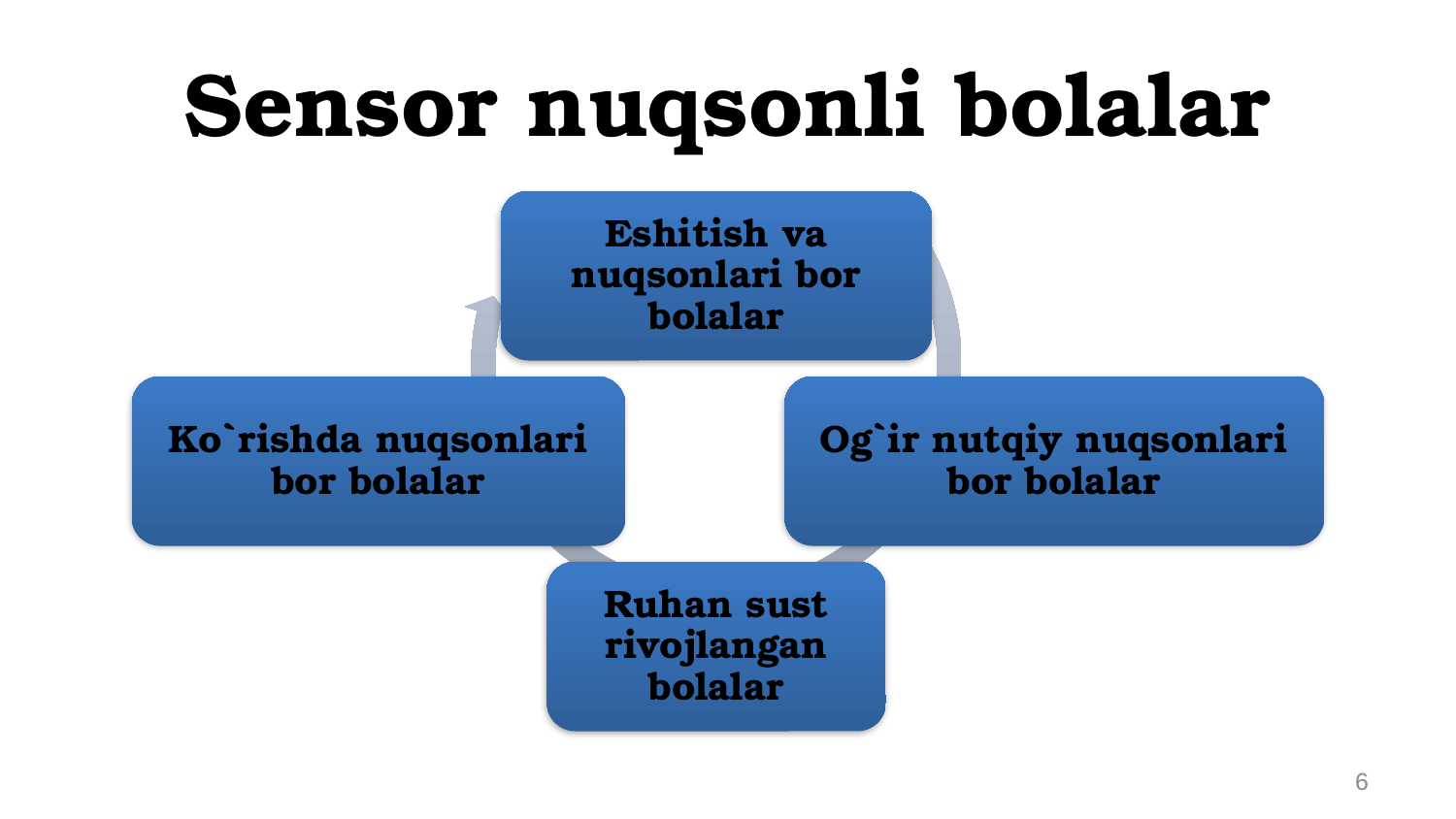

# Sensor nuqsonli bolalar
Eshitish va nuqsonlari bor bolalar
Og`ir nutqiy nuqsonlari bor bolalar
Ruhan sust rivojlangan bolalar
Ko`rishda nuqsonlari bor bolalar
6